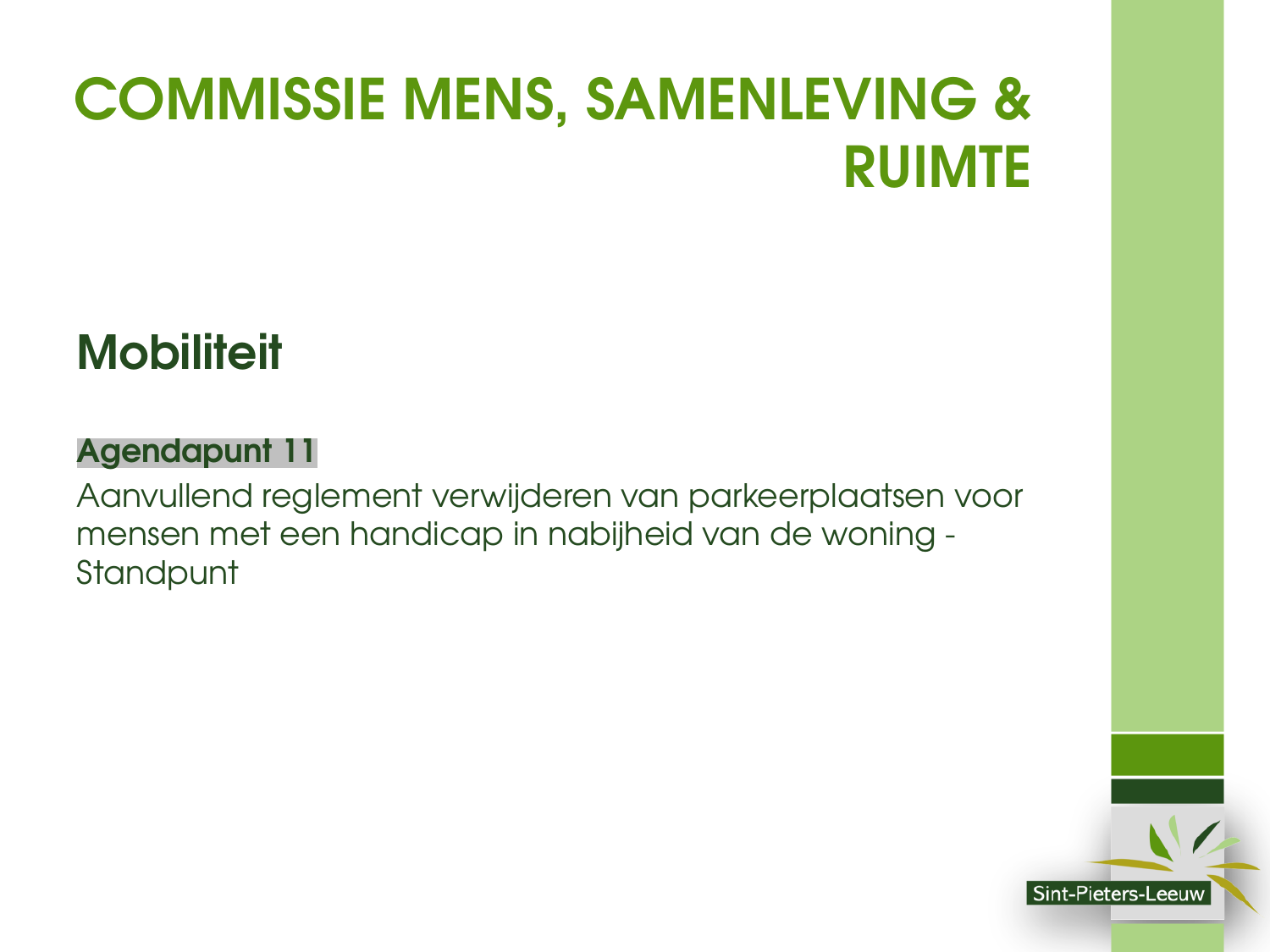

# COMMISSIE MENS, SAMENLEVING & RUIMTE
Mobiliteit

Agendapunt 11
Aanvullend reglement verwijderen van parkeerplaatsen voor mensen met een handicap in nabijheid van de woning - Standpunt